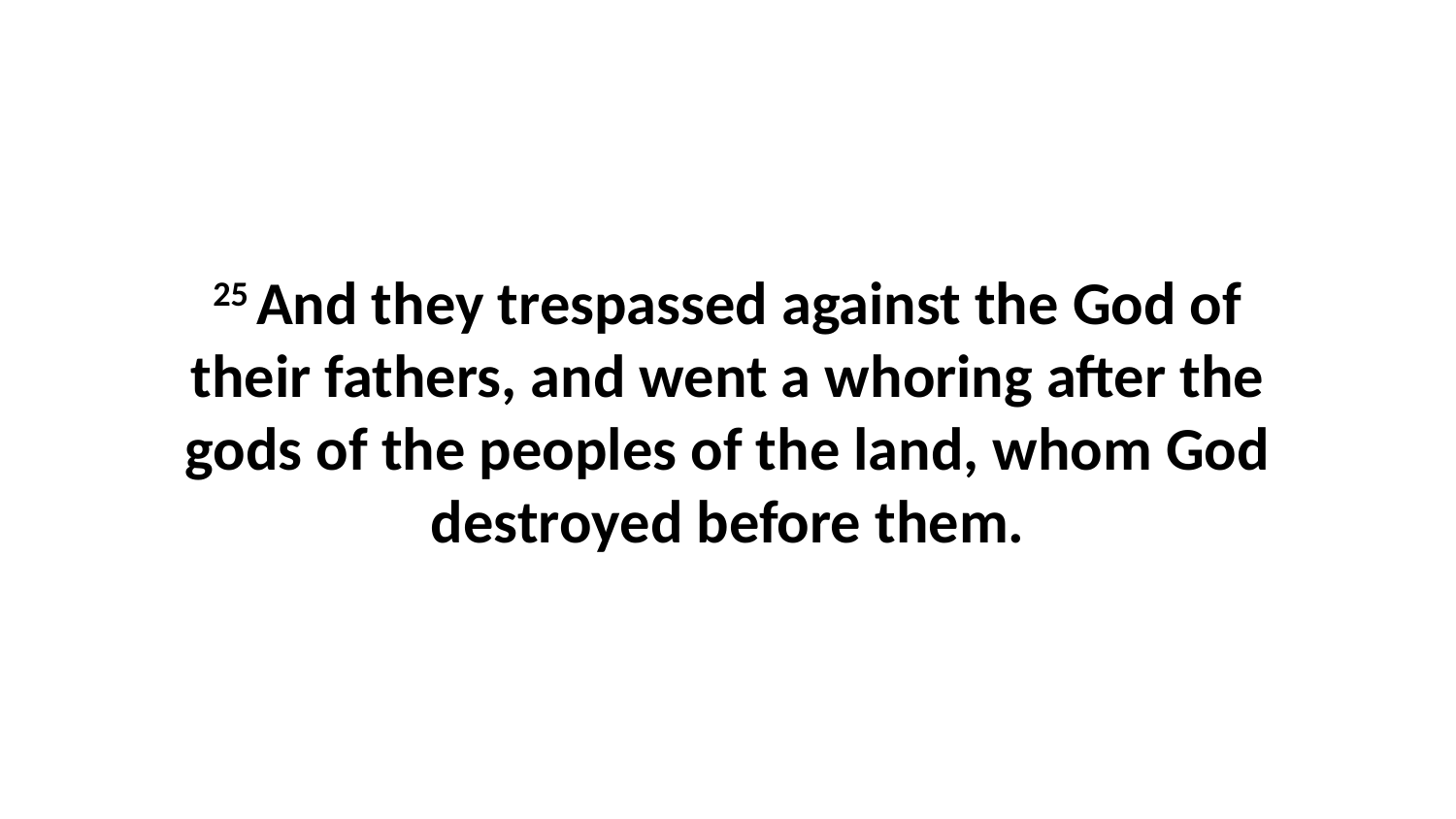

25 And they trespassed against the God of their fathers, and went a whoring after the gods of the peoples of the land, whom God destroyed before them.